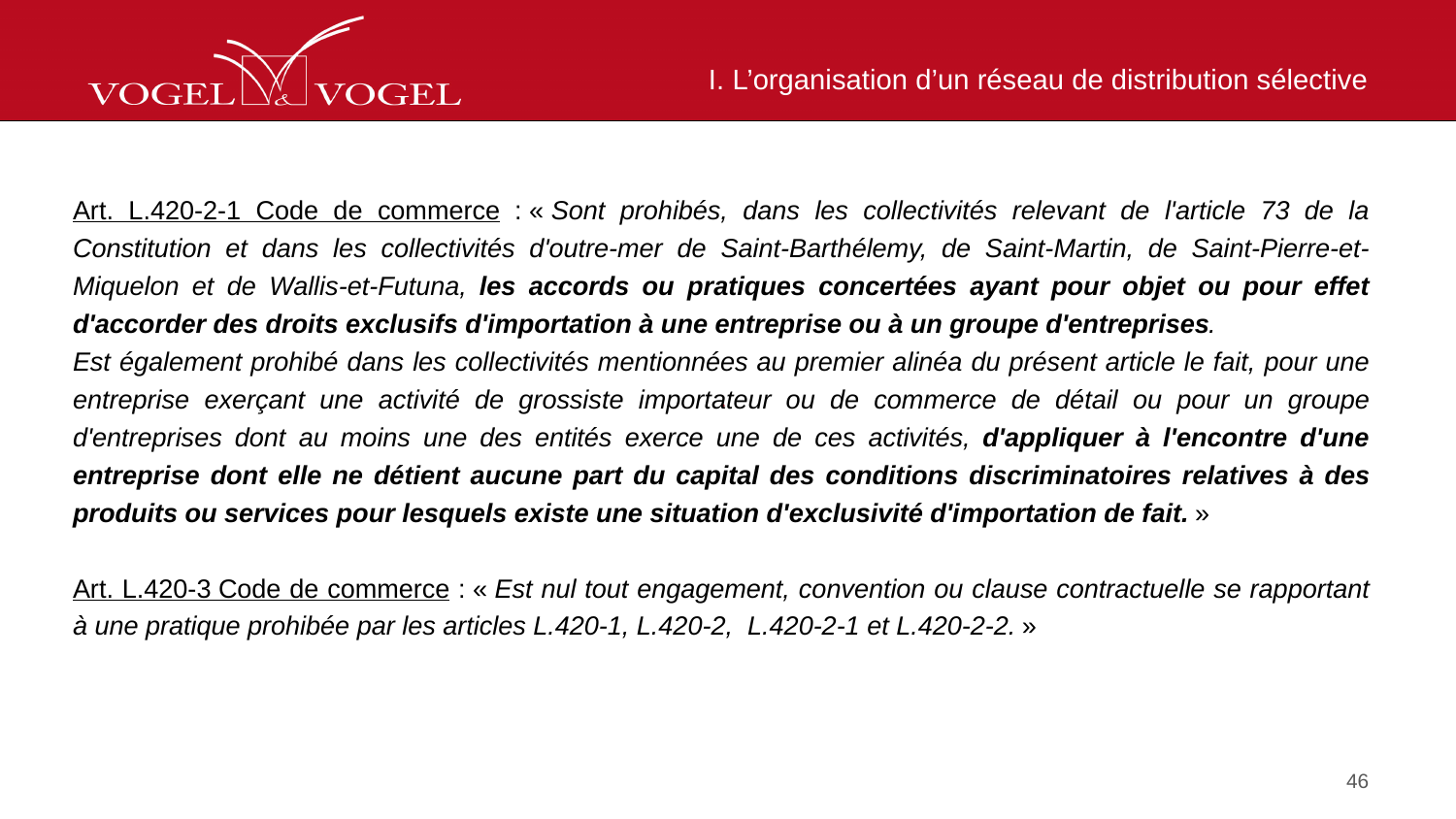

# I. L’organisation d’un réseau de distribution sélective
Art. L.420-2-1 Code de commerce : « Sont prohibés, dans les collectivités relevant de l'article 73 de la Constitution et dans les collectivités d'outre-mer de Saint-Barthélemy, de Saint-Martin, de Saint-Pierre-et-Miquelon et de Wallis-et-Futuna, les accords ou pratiques concertées ayant pour objet ou pour effet d'accorder des droits exclusifs d'importation à une entreprise ou à un groupe d'entreprises.
Est également prohibé dans les collectivités mentionnées au premier alinéa du présent article le fait, pour une entreprise exerçant une activité de grossiste importateur ou de commerce de détail ou pour un groupe d'entreprises dont au moins une des entités exerce une de ces activités, d'appliquer à l'encontre d'une entreprise dont elle ne détient aucune part du capital des conditions discriminatoires relatives à des produits ou services pour lesquels existe une situation d'exclusivité d'importation de fait. »

Art. L.420-3 Code de commerce : « Est nul tout engagement, convention ou clause contractuelle se rapportant à une pratique prohibée par les articles L.420-1, L.420-2,  L.420-2-1 et L.420-2-2. »
46